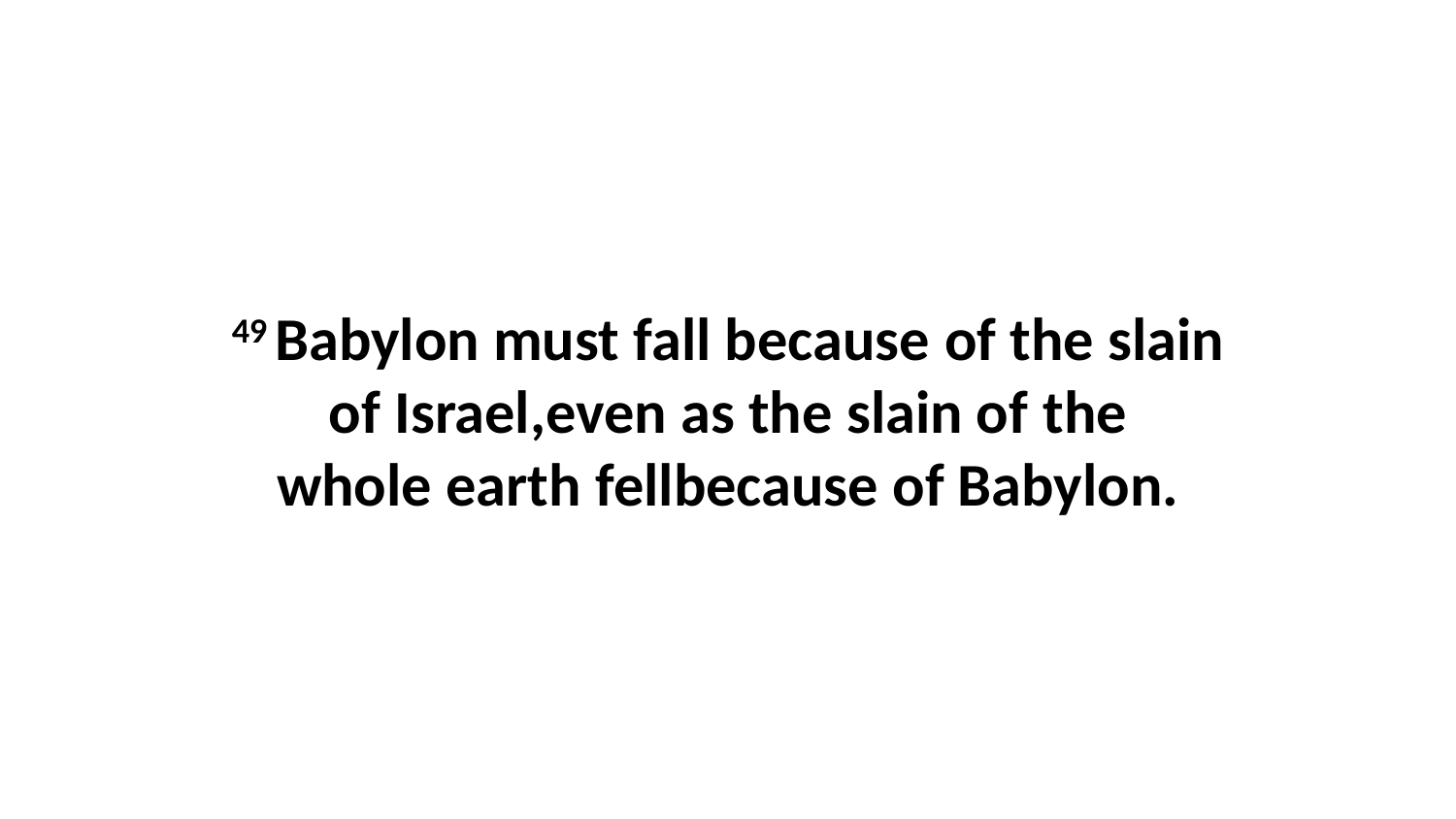

49 Babylon must fall because of the slain of Israel,even as the slain of the whole earth fellbecause of Babylon.